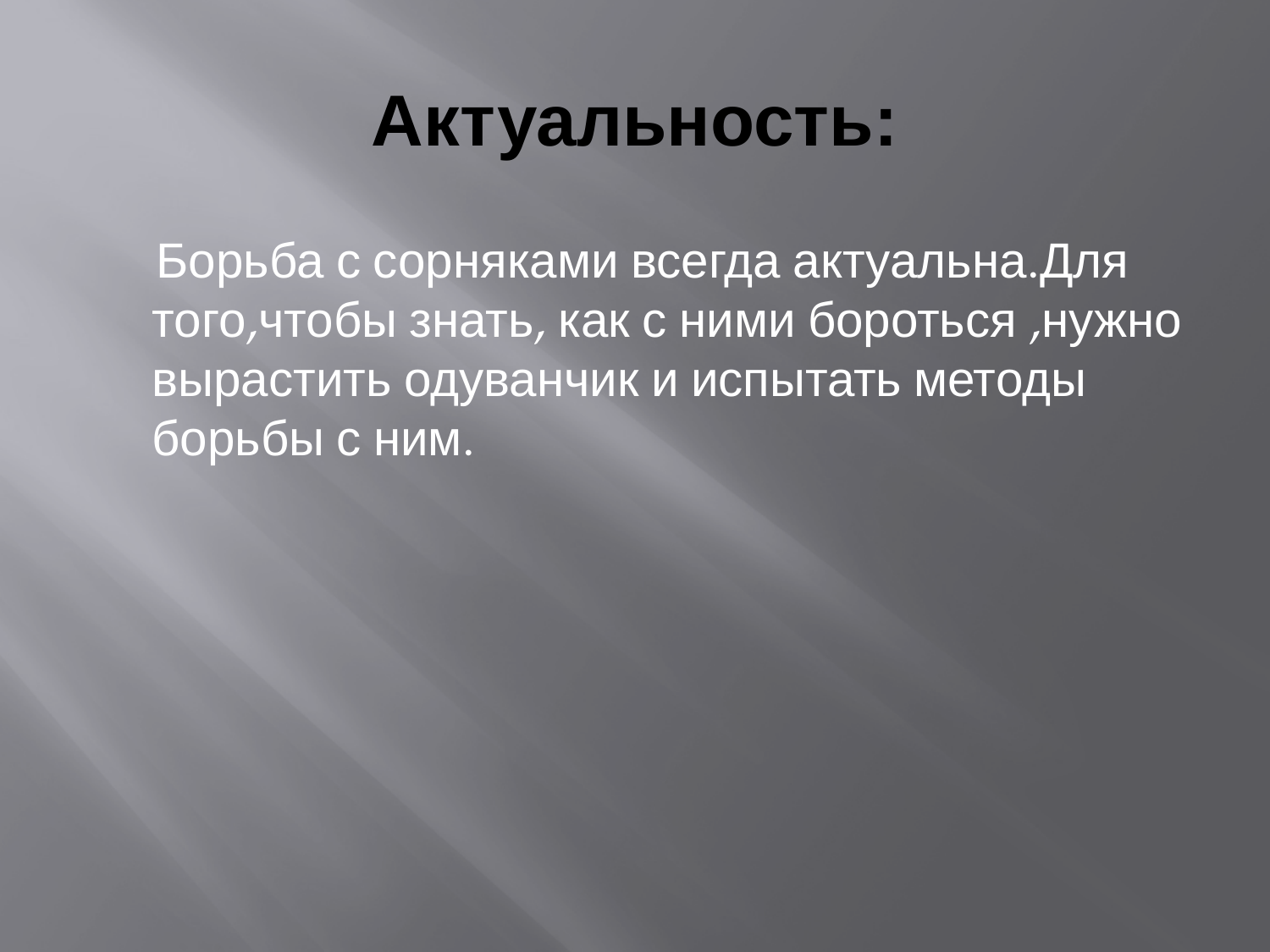

# Актуальность:
     Борьба с сорняками всегда актуальна.Для того,чтобы знать, как с ними бороться ,нужно вырастить одуванчик и испытать методы борьбы с ним.